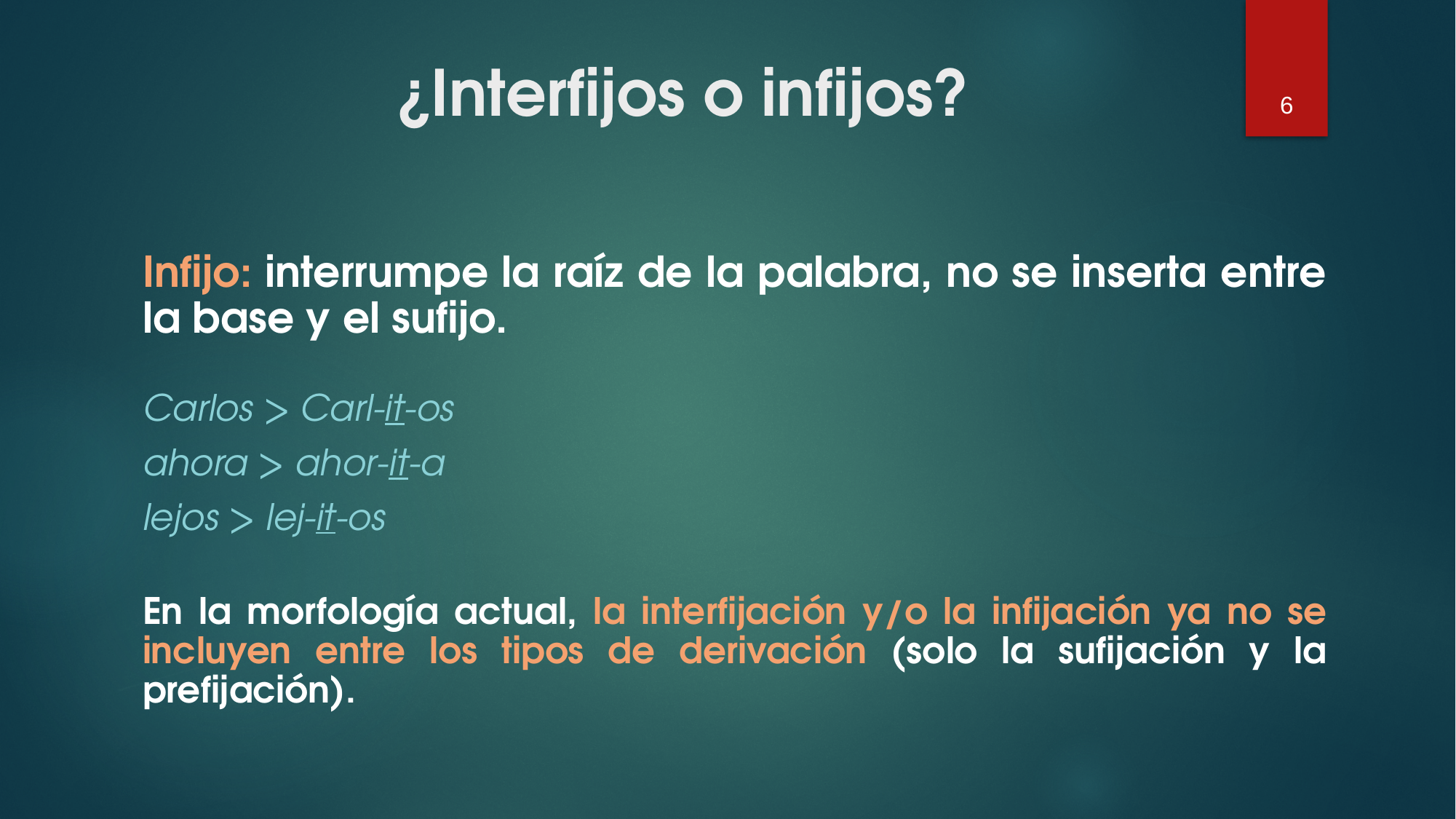

# ¿Interfijos o infijos?
6
Infijo: interrumpe la raíz de la palabra, no se inserta entre la base y el sufijo.

Carlos > Carl-it-os
ahora > ahor-it-a
lejos > lej-it-os

En la morfología actual, la interfijación y/o la infijación ya no se incluyen entre los tipos de derivación (solo la sufijación y la prefijación).